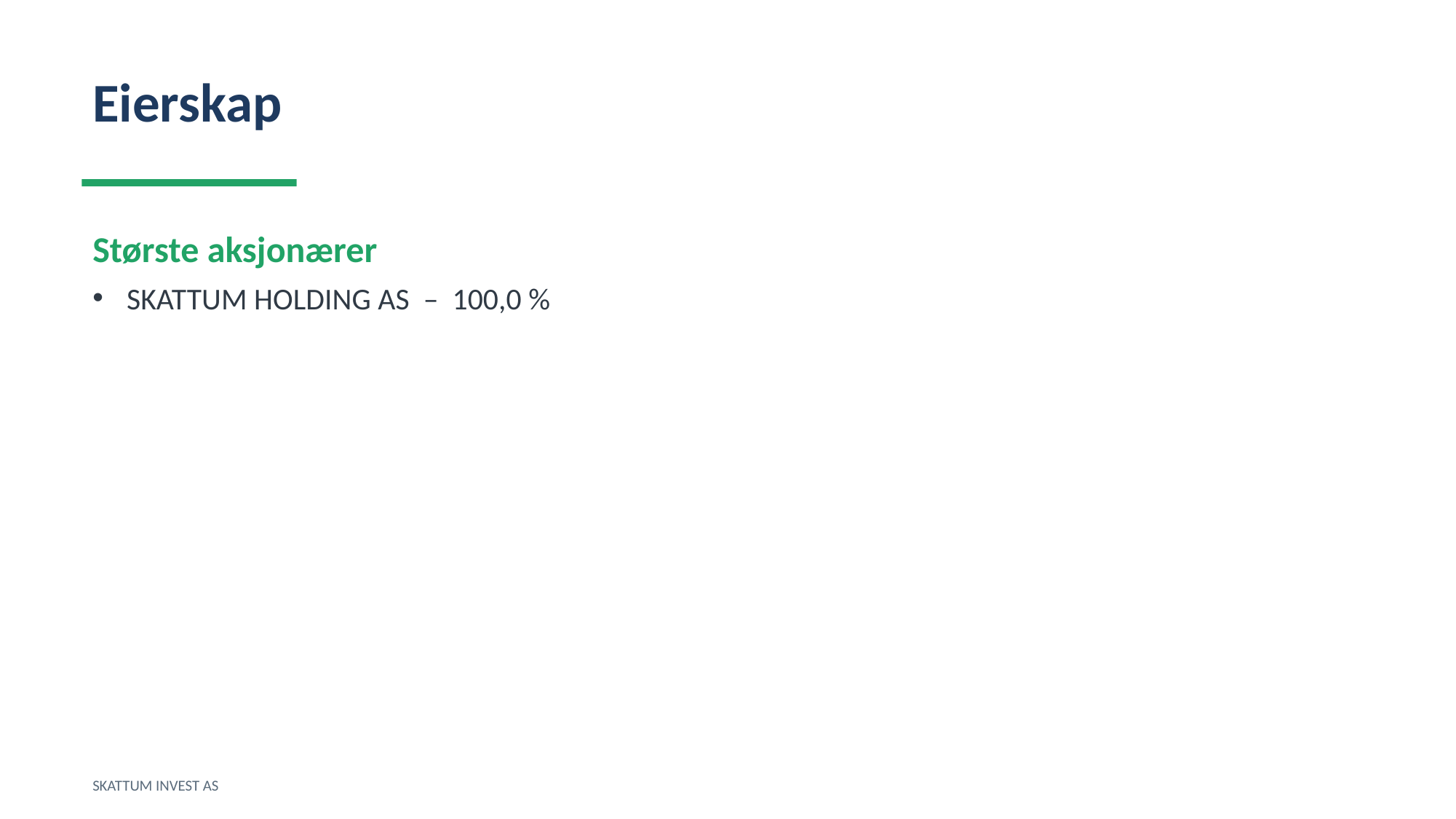

Eierskap

Største aksjonærer
SKATTUM HOLDING AS  –  100,0 %
SKATTUM INVEST AS